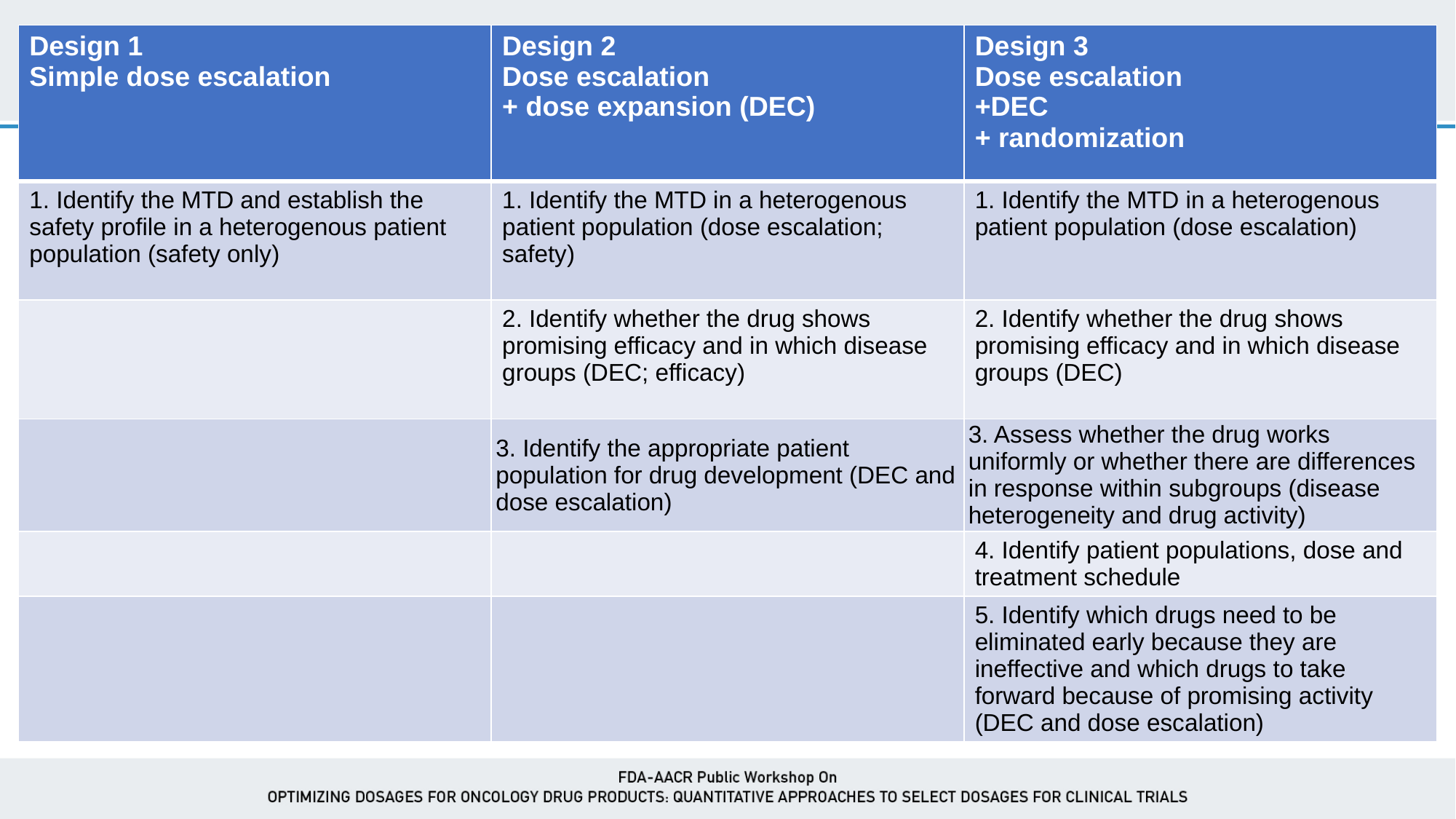

# Clinical Objectives
| Design 1 Simple dose escalation | Design 2 Dose escalation + dose expansion (DEC) | Design 3 Dose escalation +DEC + randomization |
| --- | --- | --- |
| 1. Identify the MTD and establish the safety profile in a heterogenous patient population (safety only) | 1. Identify the MTD in a heterogenous patient population (dose escalation; safety) | 1. Identify the MTD in a heterogenous patient population (dose escalation) |
|  | 2. Identify whether the drug shows promising efficacy and in which disease groups (DEC; efficacy) | 2. Identify whether the drug shows promising efficacy and in which disease groups (DEC) |
|  | 3. Identify the appropriate patient population for drug development (DEC and dose escalation) | 3. Assess whether the drug works uniformly or whether there are differences in response within subgroups (disease heterogeneity and drug activity) |
|  |  | 4. Identify patient populations, dose and treatment schedule |
|  |  | 5. Identify which drugs need to be eliminated early because they are ineffective and which drugs to take forward because of promising activity (DEC and dose escalation) |